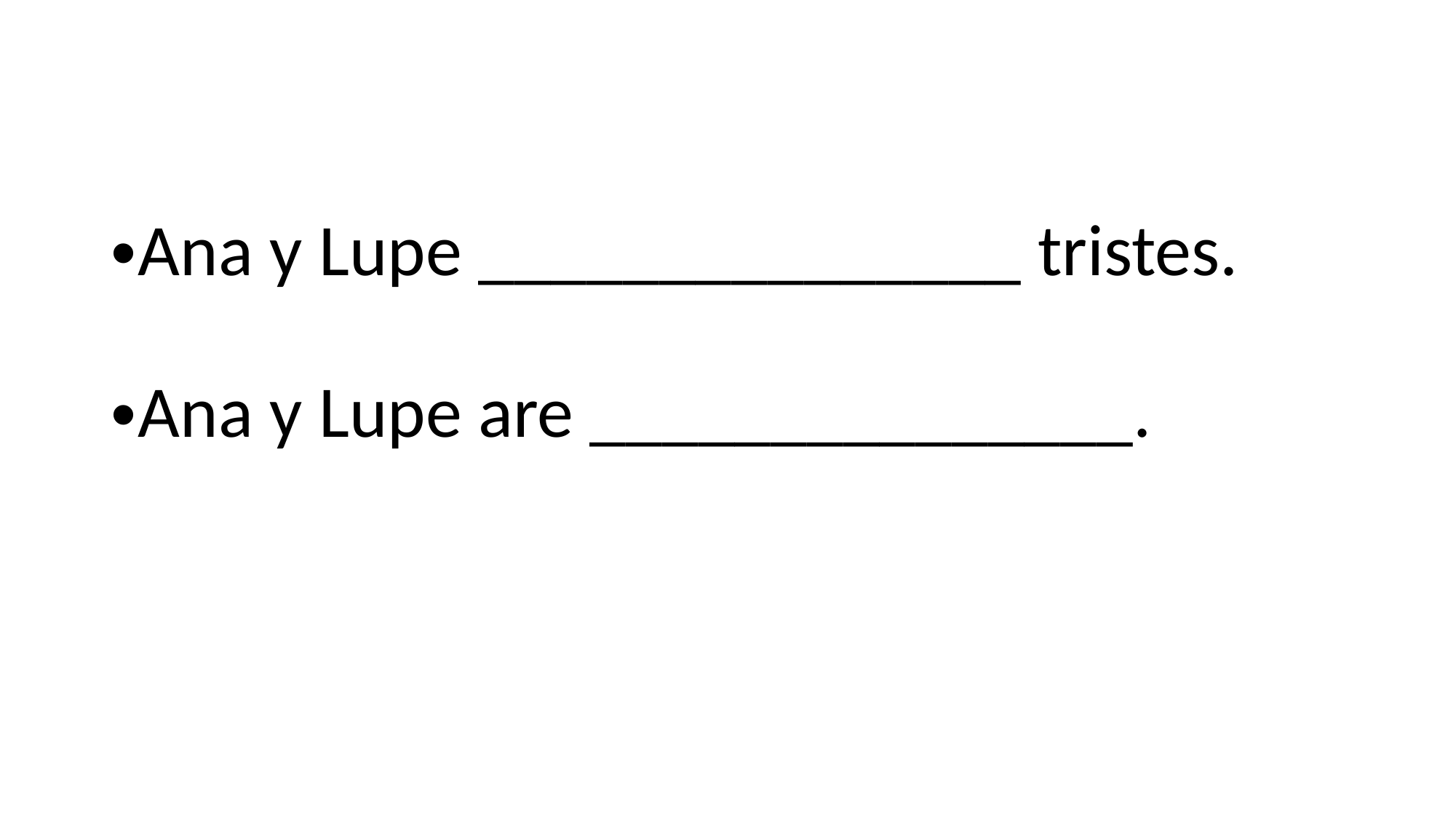

#
Ana y Lupe _______________ tristes.

Ana y Lupe are _______________.